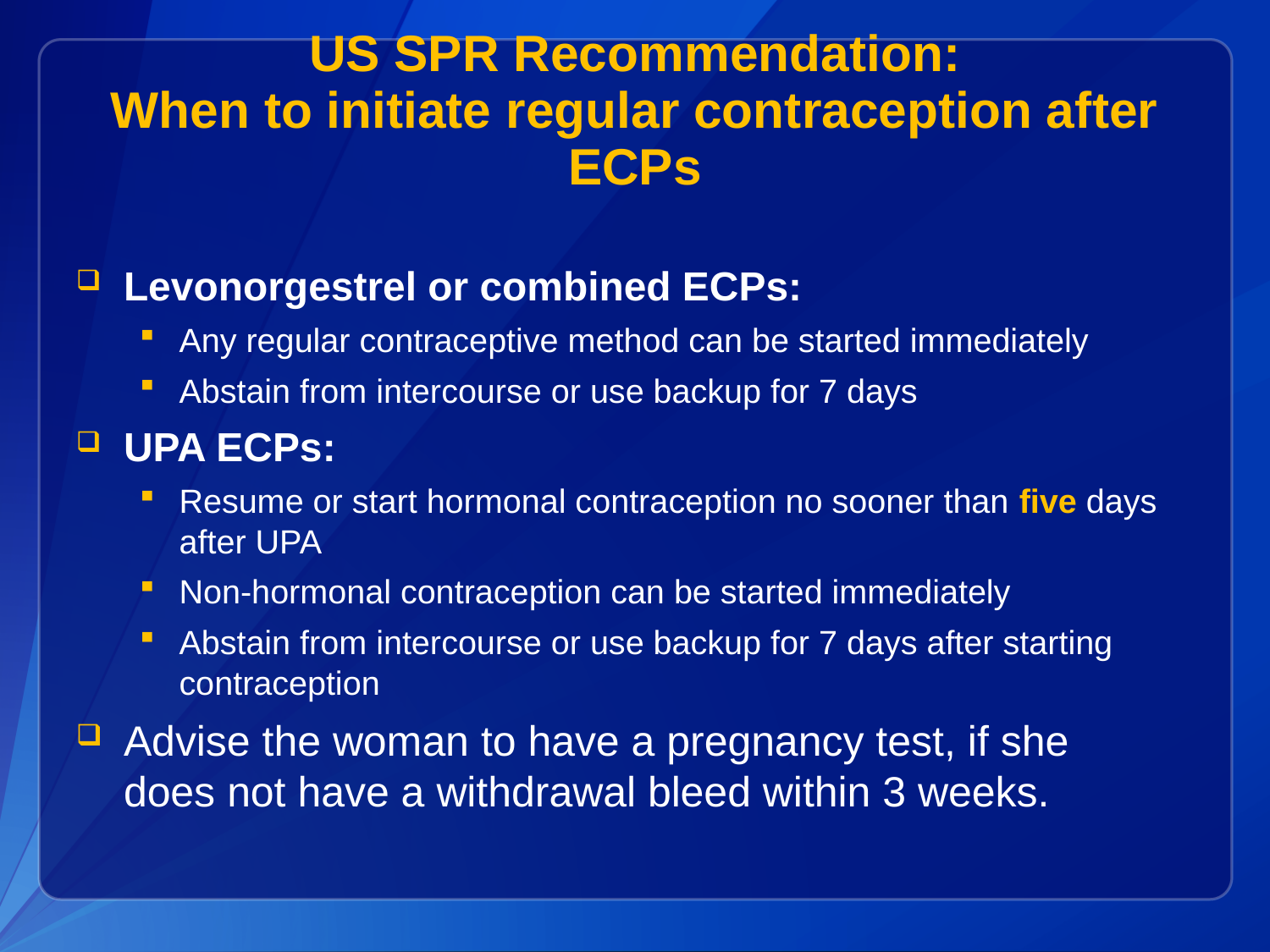

# US SPR Recommendation: When to initiate regular contraception after ECPs
Levonorgestrel or combined ECPs:
Any regular contraceptive method can be started immediately
Abstain from intercourse or use backup for 7 days
UPA ECPs:
Resume or start hormonal contraception no sooner than five days after UPA
Non-hormonal contraception can be started immediately
Abstain from intercourse or use backup for 7 days after starting contraception
Advise the woman to have a pregnancy test, if she does not have a withdrawal bleed within 3 weeks.